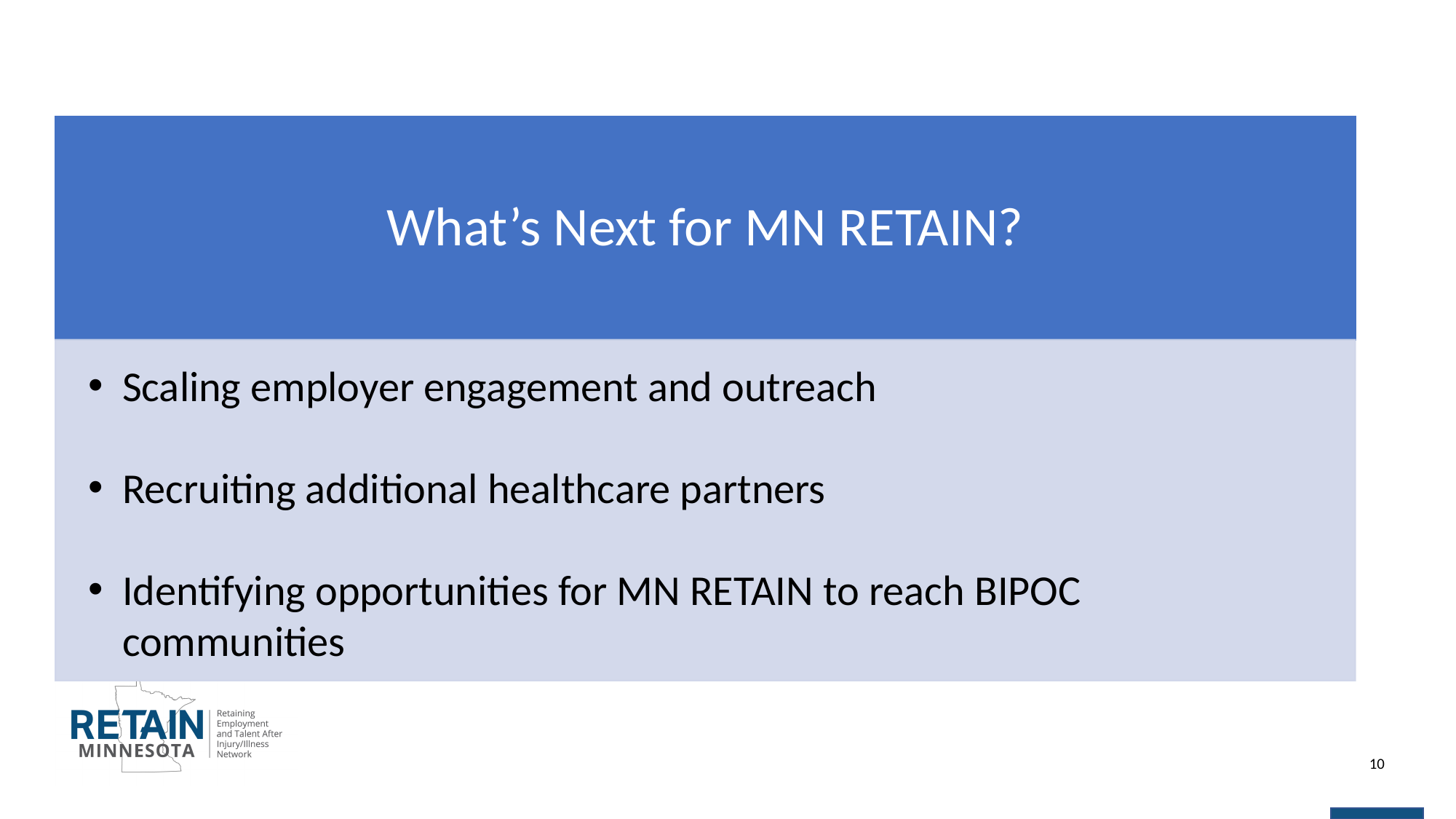

What’s Next for MN RETAIN?

Scaling employer engagement and outreach

Recruiting additional healthcare partners

Identifying opportunities for MN RETAIN to reach BIPOC communities
10